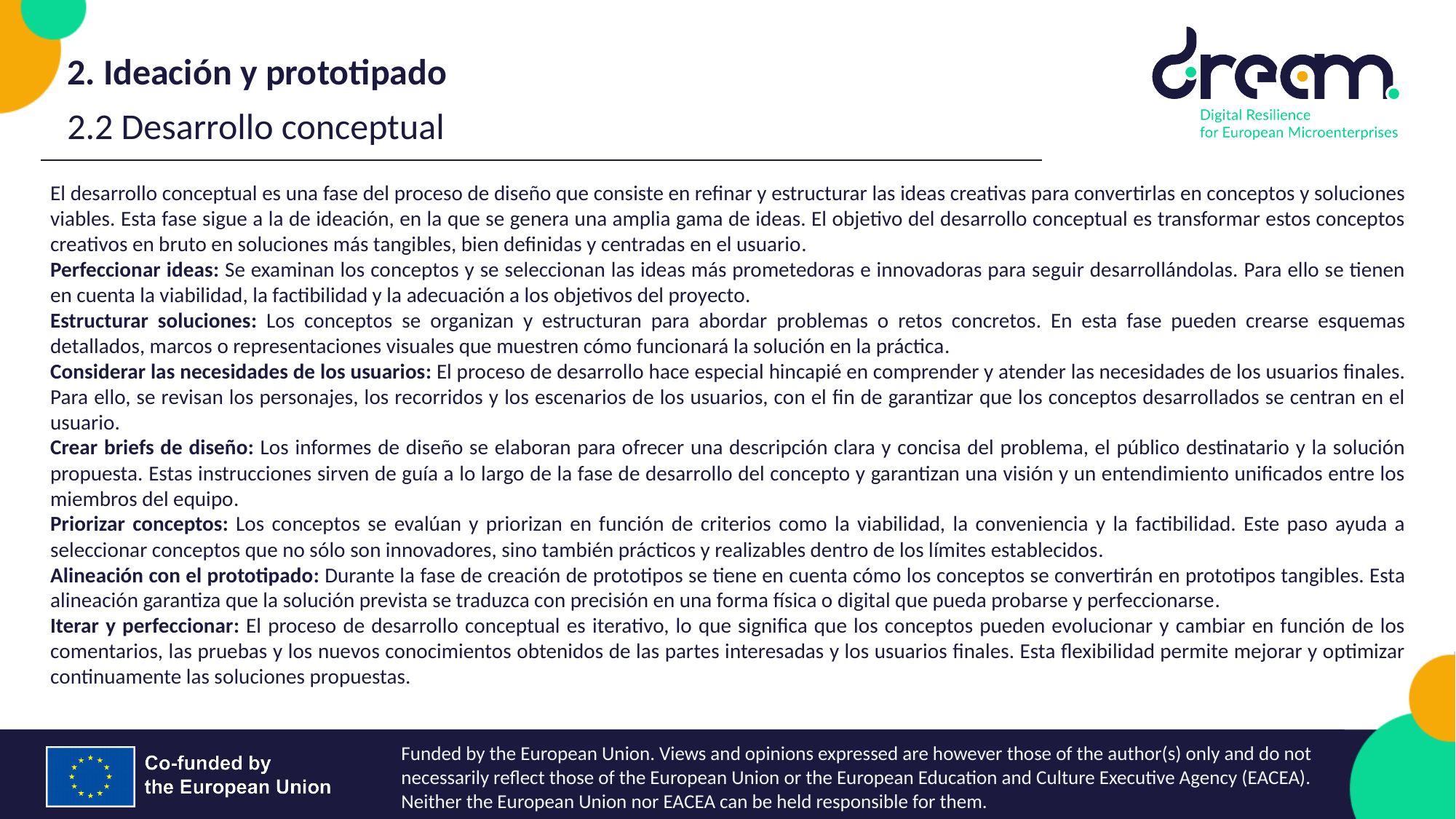

2. Ideación y prototipado
2.2 Desarrollo conceptual
El desarrollo conceptual es una fase del proceso de diseño que consiste en refinar y estructurar las ideas creativas para convertirlas en conceptos y soluciones viables. Esta fase sigue a la de ideación, en la que se genera una amplia gama de ideas. El objetivo del desarrollo conceptual es transformar estos conceptos creativos en bruto en soluciones más tangibles, bien definidas y centradas en el usuario.
Perfeccionar ideas: Se examinan los conceptos y se seleccionan las ideas más prometedoras e innovadoras para seguir desarrollándolas. Para ello se tienen en cuenta la viabilidad, la factibilidad y la adecuación a los objetivos del proyecto.
Estructurar soluciones: Los conceptos se organizan y estructuran para abordar problemas o retos concretos. En esta fase pueden crearse esquemas detallados, marcos o representaciones visuales que muestren cómo funcionará la solución en la práctica.
Considerar las necesidades de los usuarios: El proceso de desarrollo hace especial hincapié en comprender y atender las necesidades de los usuarios finales. Para ello, se revisan los personajes, los recorridos y los escenarios de los usuarios, con el fin de garantizar que los conceptos desarrollados se centran en el usuario.
Crear briefs de diseño: Los informes de diseño se elaboran para ofrecer una descripción clara y concisa del problema, el público destinatario y la solución propuesta. Estas instrucciones sirven de guía a lo largo de la fase de desarrollo del concepto y garantizan una visión y un entendimiento unificados entre los miembros del equipo.
Priorizar conceptos: Los conceptos se evalúan y priorizan en función de criterios como la viabilidad, la conveniencia y la factibilidad. Este paso ayuda a seleccionar conceptos que no sólo son innovadores, sino también prácticos y realizables dentro de los límites establecidos.
Alineación con el prototipado: Durante la fase de creación de prototipos se tiene en cuenta cómo los conceptos se convertirán en prototipos tangibles. Esta alineación garantiza que la solución prevista se traduzca con precisión en una forma física o digital que pueda probarse y perfeccionarse.
Iterar y perfeccionar: El proceso de desarrollo conceptual es iterativo, lo que significa que los conceptos pueden evolucionar y cambiar en función de los comentarios, las pruebas y los nuevos conocimientos obtenidos de las partes interesadas y los usuarios finales. Esta flexibilidad permite mejorar y optimizar continuamente las soluciones propuestas.